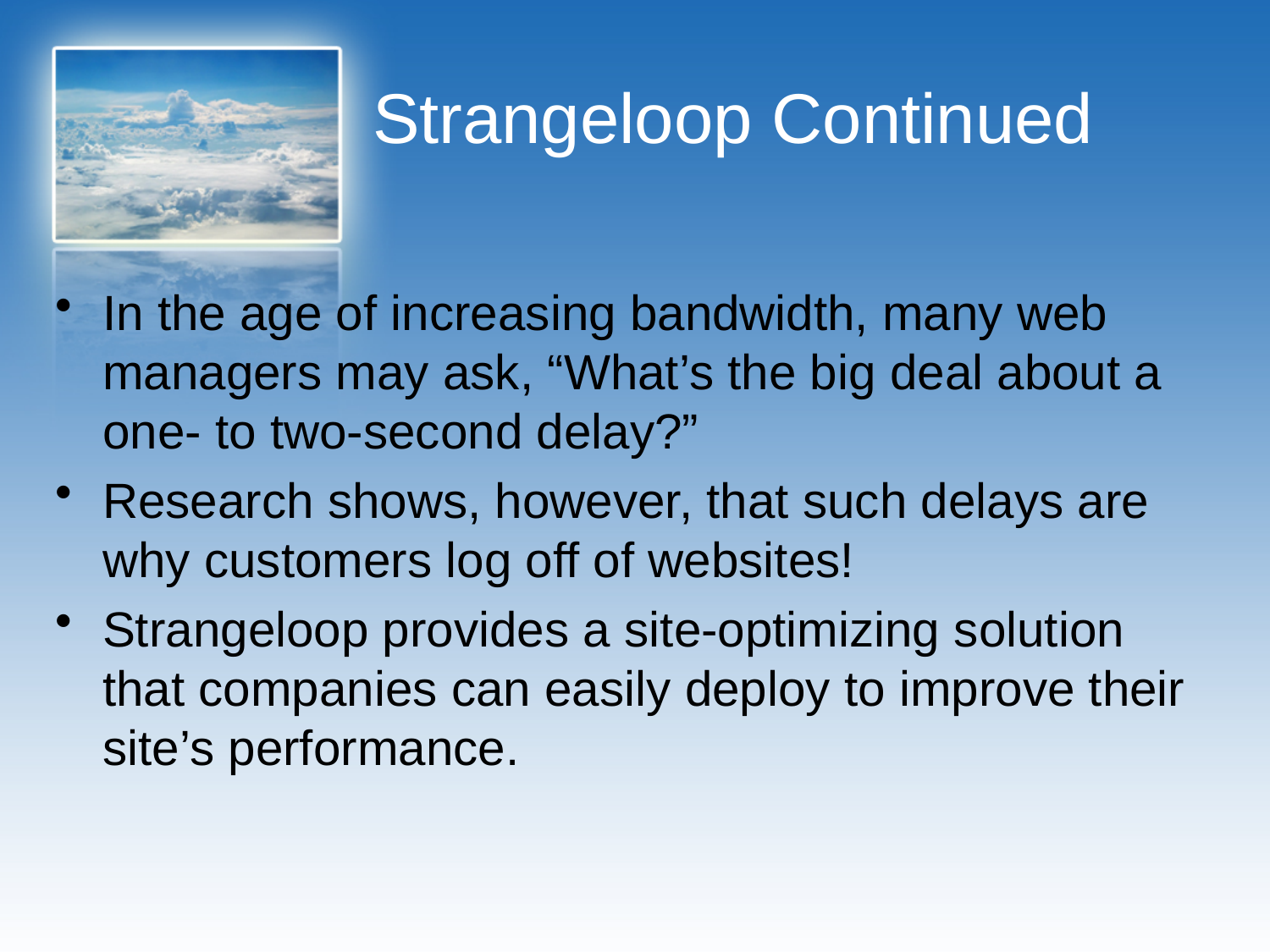

# Strangeloop Continued
In the age of increasing bandwidth, many web managers may ask, “What’s the big deal about a one- to two-second delay?”
Research shows, however, that such delays are why customers log off of websites!
Strangeloop provides a site-optimizing solution that companies can easily deploy to improve their site’s performance.